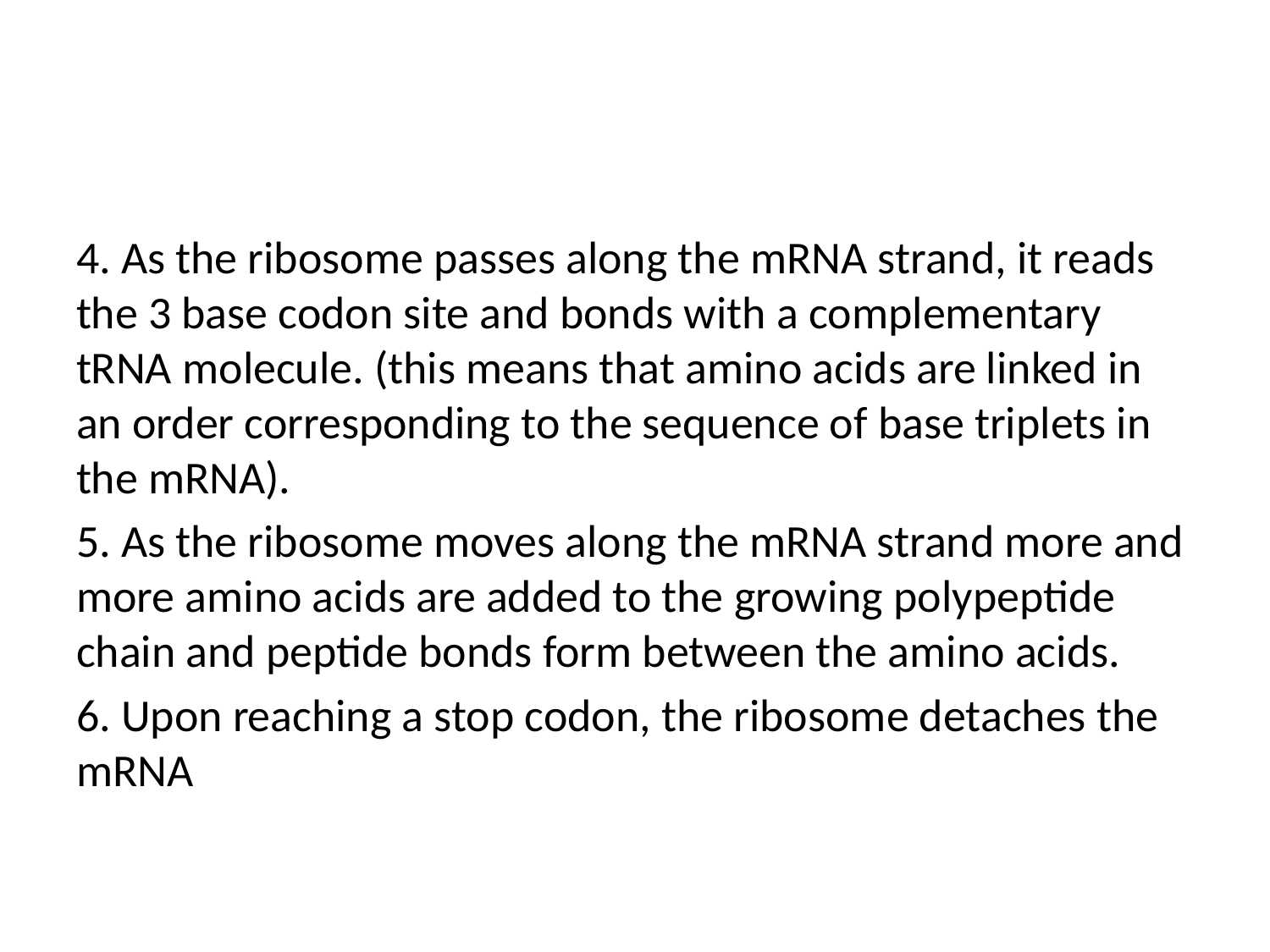

#
4. As the ribosome passes along the mRNA strand, it reads the 3 base codon site and bonds with a complementary tRNA molecule. (this means that amino acids are linked in an order corresponding to the sequence of base triplets in the mRNA).
5. As the ribosome moves along the mRNA strand more and more amino acids are added to the growing polypeptide chain and peptide bonds form between the amino acids.
6. Upon reaching a stop codon, the ribosome detaches the mRNA